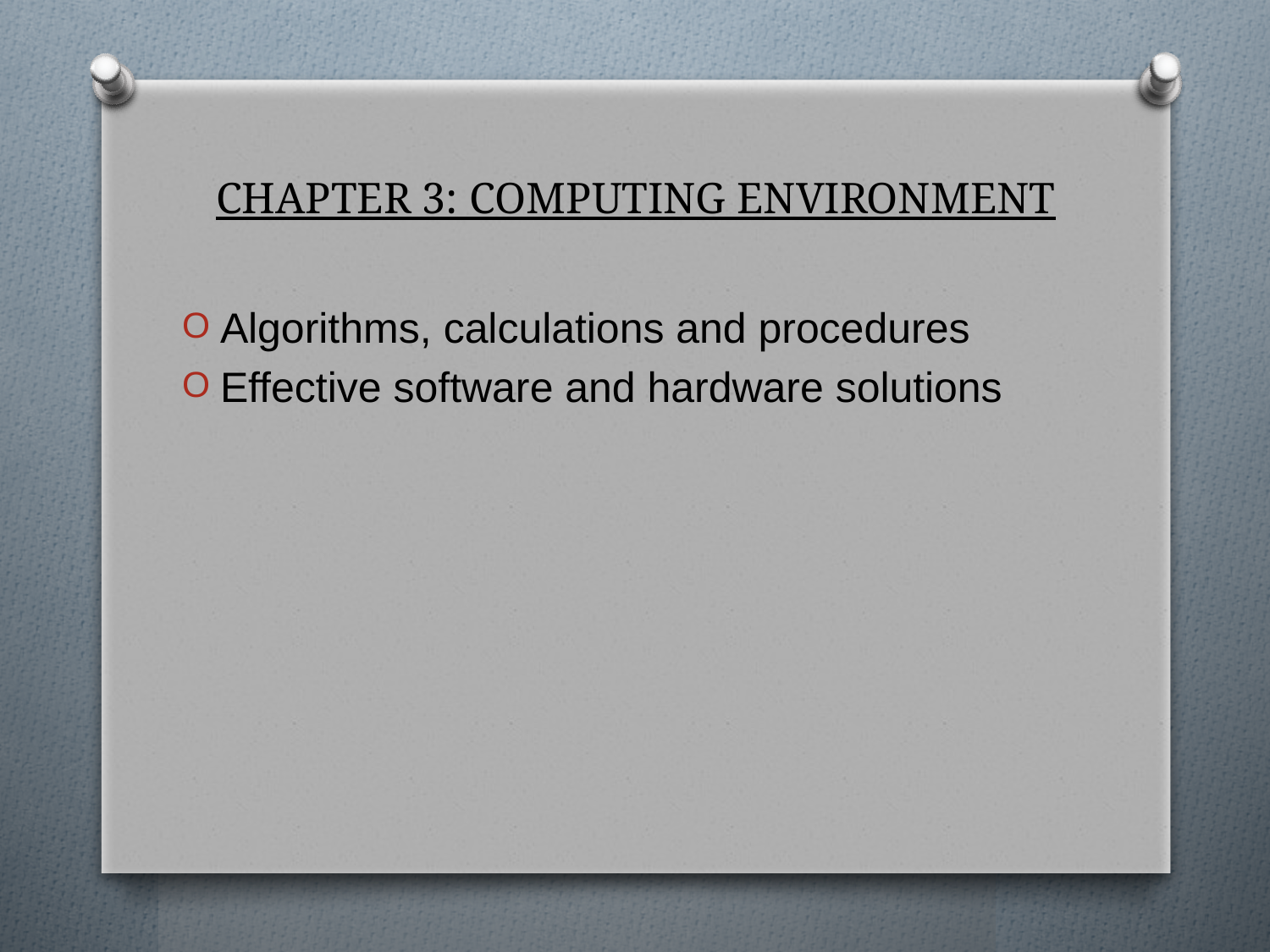

# Chapter 3: Computing Environment
Algorithms, calculations and procedures
Effective software and hardware solutions